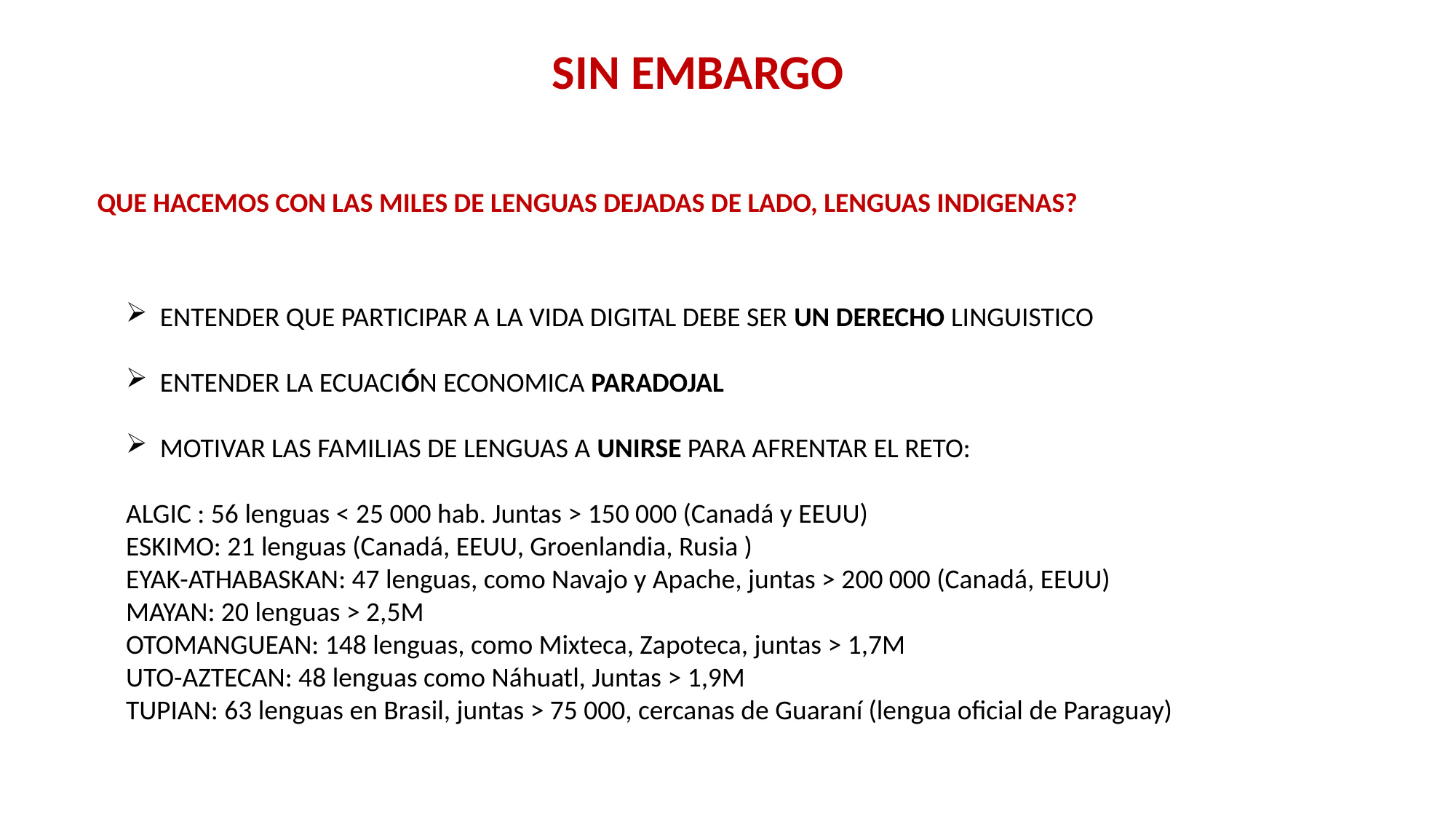

SIN EMBARGO
QUE HACEMOS CON LAS MILES DE LENGUAS DEJADAS DE LADO, LENGUAS INDIGENAS?
ENTENDER QUE PARTICIPAR A LA VIDA DIGITAL DEBE SER UN DERECHO LINGUISTICO

ENTENDER LA ECUACIÓN ECONOMICA PARADOJAL

MOTIVAR LAS FAMILIAS DE LENGUAS A UNIRSE PARA AFRENTAR EL RETO:

ALGIC : 56 lenguas < 25 000 hab. Juntas > 150 000 (Canadá y EEUU)
ESKIMO: 21 lenguas (Canadá, EEUU, Groenlandia, Rusia )
EYAK-ATHABASKAN: 47 lenguas, como Navajo y Apache, juntas > 200 000 (Canadá, EEUU)
MAYAN: 20 lenguas > 2,5M
OTOMANGUEAN: 148 lenguas, como Mixteca, Zapoteca, juntas > 1,7M
UTO-AZTECAN: 48 lenguas como Náhuatl, Juntas > 1,9M
TUPIAN: 63 lenguas en Brasil, juntas > 75 000, cercanas de Guaraní (lengua oficial de Paraguay)